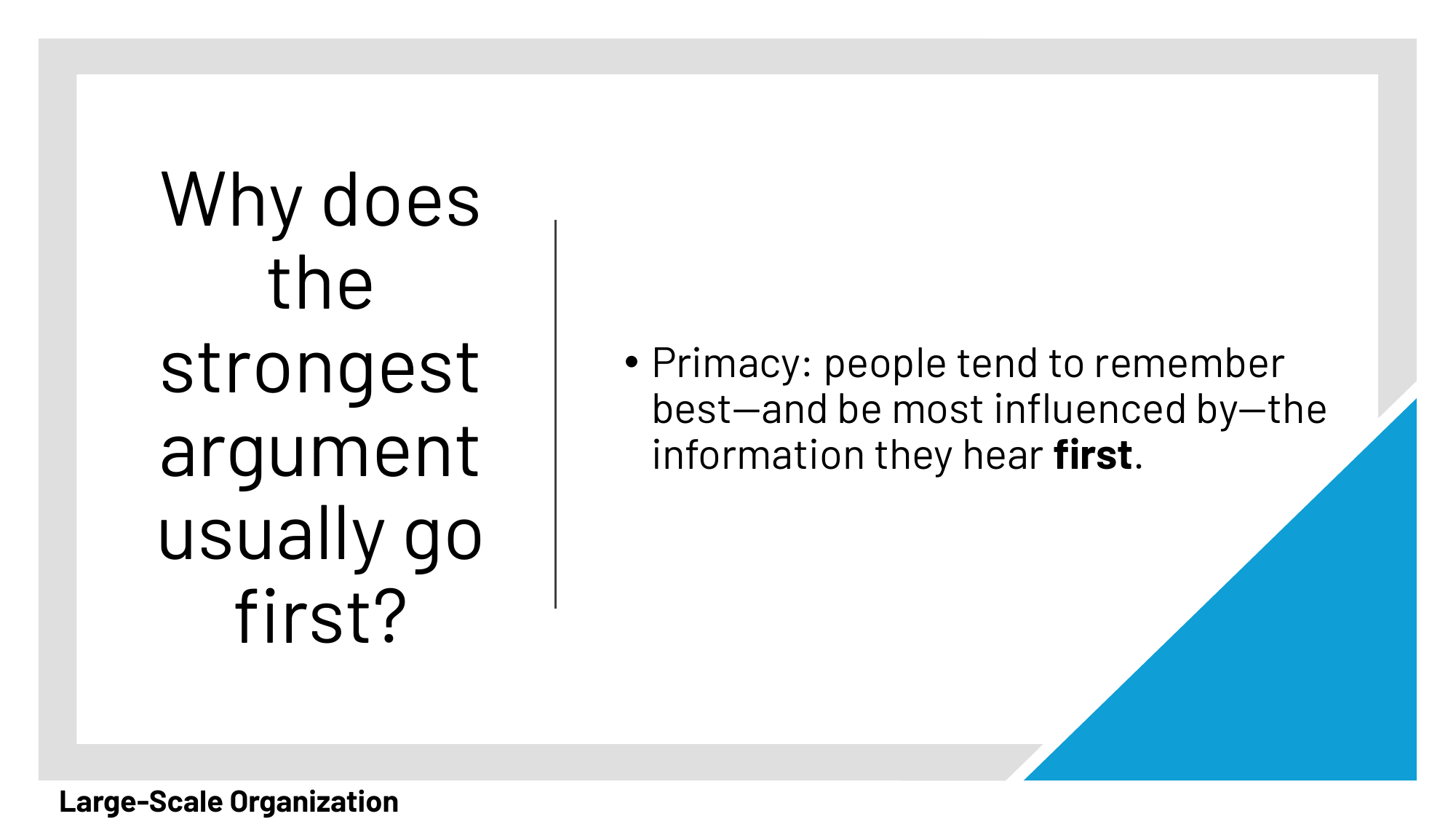

# Why does the strongest argument usually go first?
Primacy: people tend to remember best—and be most influenced by—the information they hear first.

Large-Scale Organization